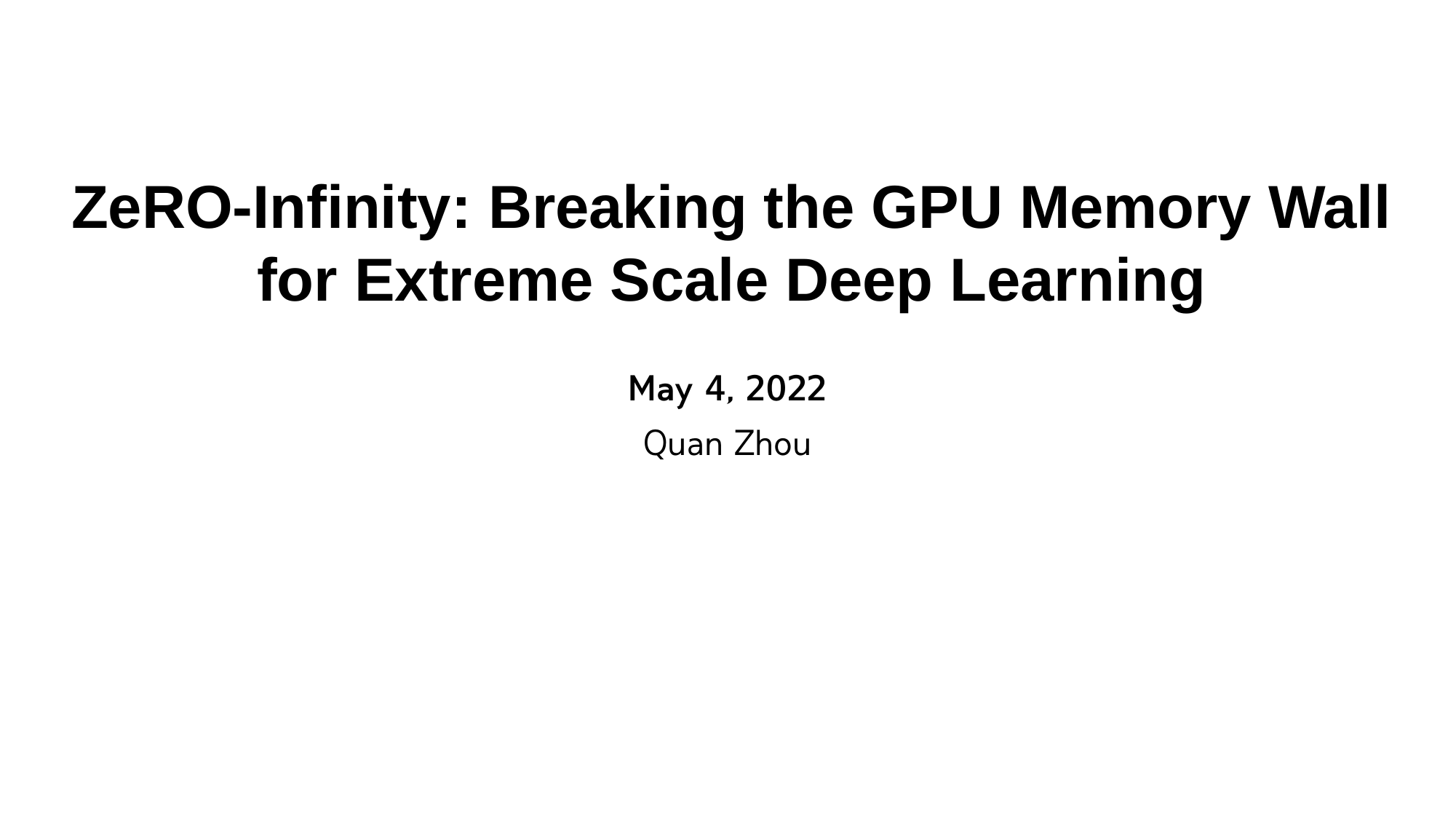

ZeRO-Infinity: Breaking the GPU Memory Wall for Extreme Scale Deep Learning
May 4, 2022
Quan Zhou